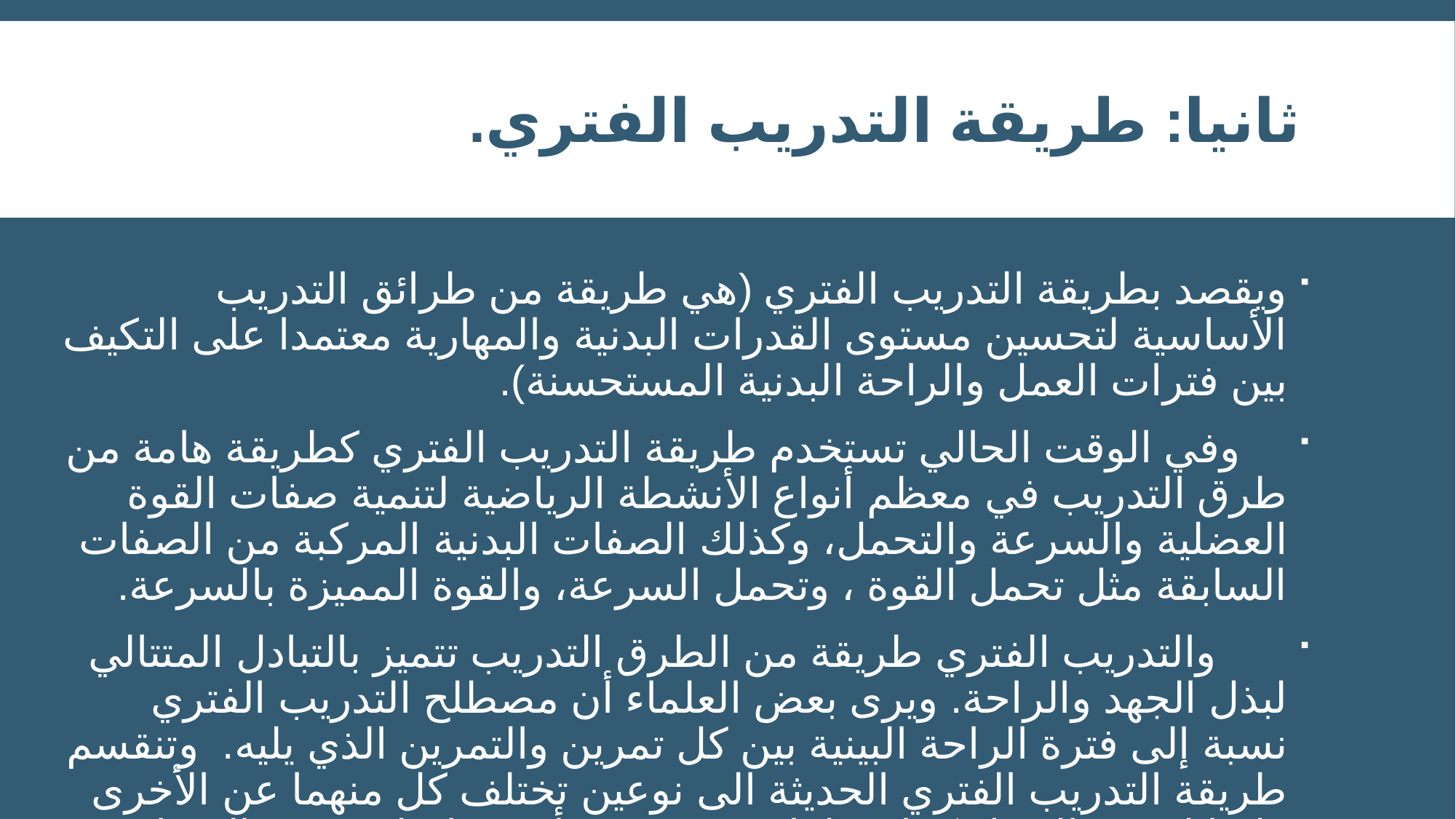

# ثانيا: طريقة التدريب الفتري.
ويقصد بطريقة التدريب الفتري (هي طريقة من طرائق التدريب الأساسية لتحسين مستوى القدرات البدنية والمهارية معتمدا على التكيف بين فترات العمل والراحة البدنية المستحسنة).
    وفي الوقت الحالي تستخدم طريقة التدريب الفتري كطريقة هامة من طرق التدريب في معظم أنواع الأنشطة الرياضية لتنمية صفات القوة العضلية والسرعة والتحمل، وكذلك الصفات البدنية المركبة من الصفات السابقة مثل تحمل القوة ، وتحمل السرعة، والقوة المميزة بالسرعة.
      والتدريب الفتري طريقة من الطرق التدريب تتميز بالتبادل المتتالي لبذل الجهد والراحة. ويرى بعض العلماء أن مصطلح التدريب الفتري نسبة إلى فترة الراحة البينية بين كل تمرين والتمرين الذي يليه.  وتنقسم طريقة التدريب الفتري الحديثة الى نوعين تختلف كل منهما عن الأخرى طبقا لدرجة الحمل كما تختلفان في درجة تأثيرهما على تنمية الصفات البدنية.